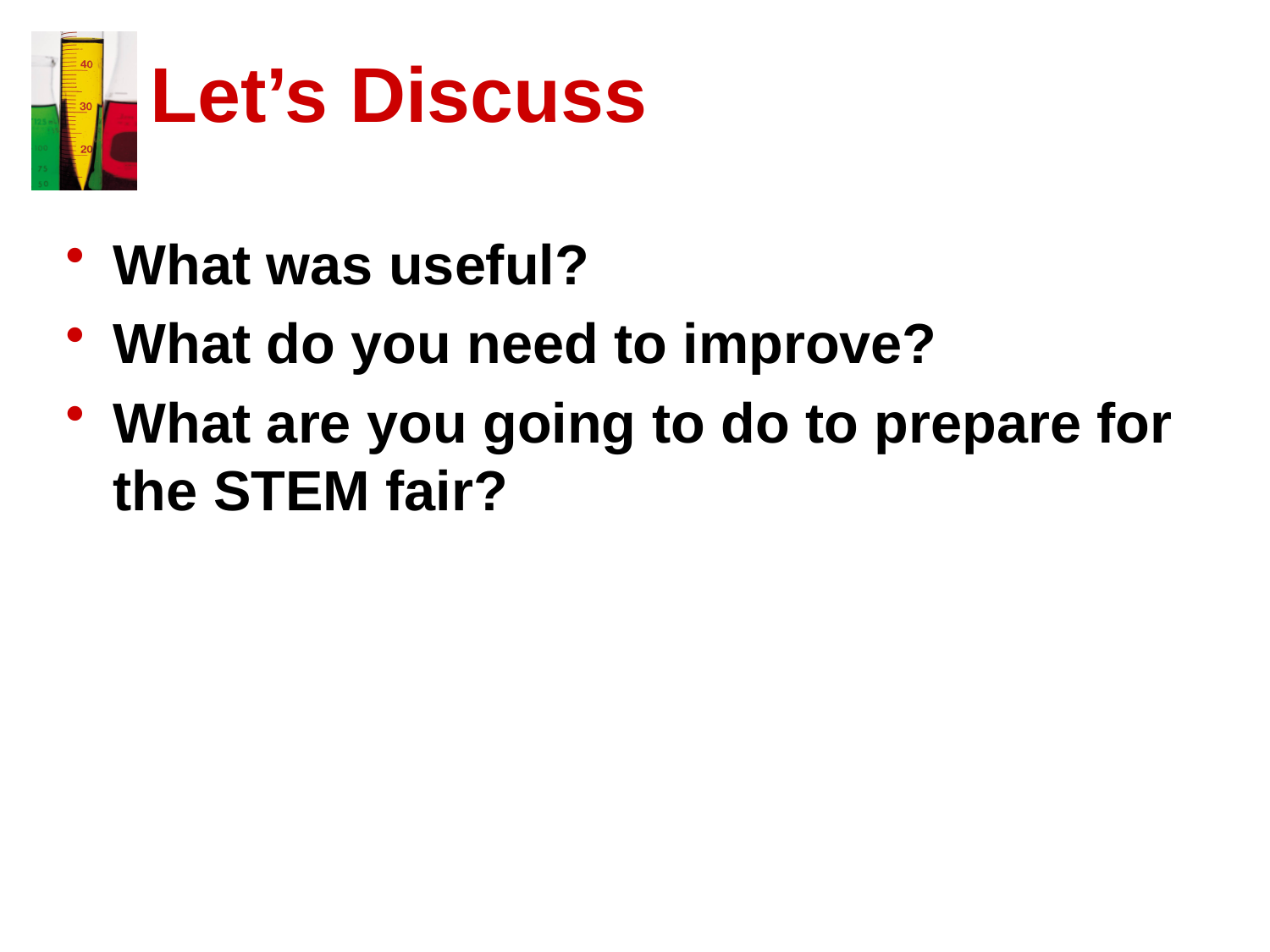

# Let’s Discuss
What was useful?
What do you need to improve?
What are you going to do to prepare for the STEM fair?